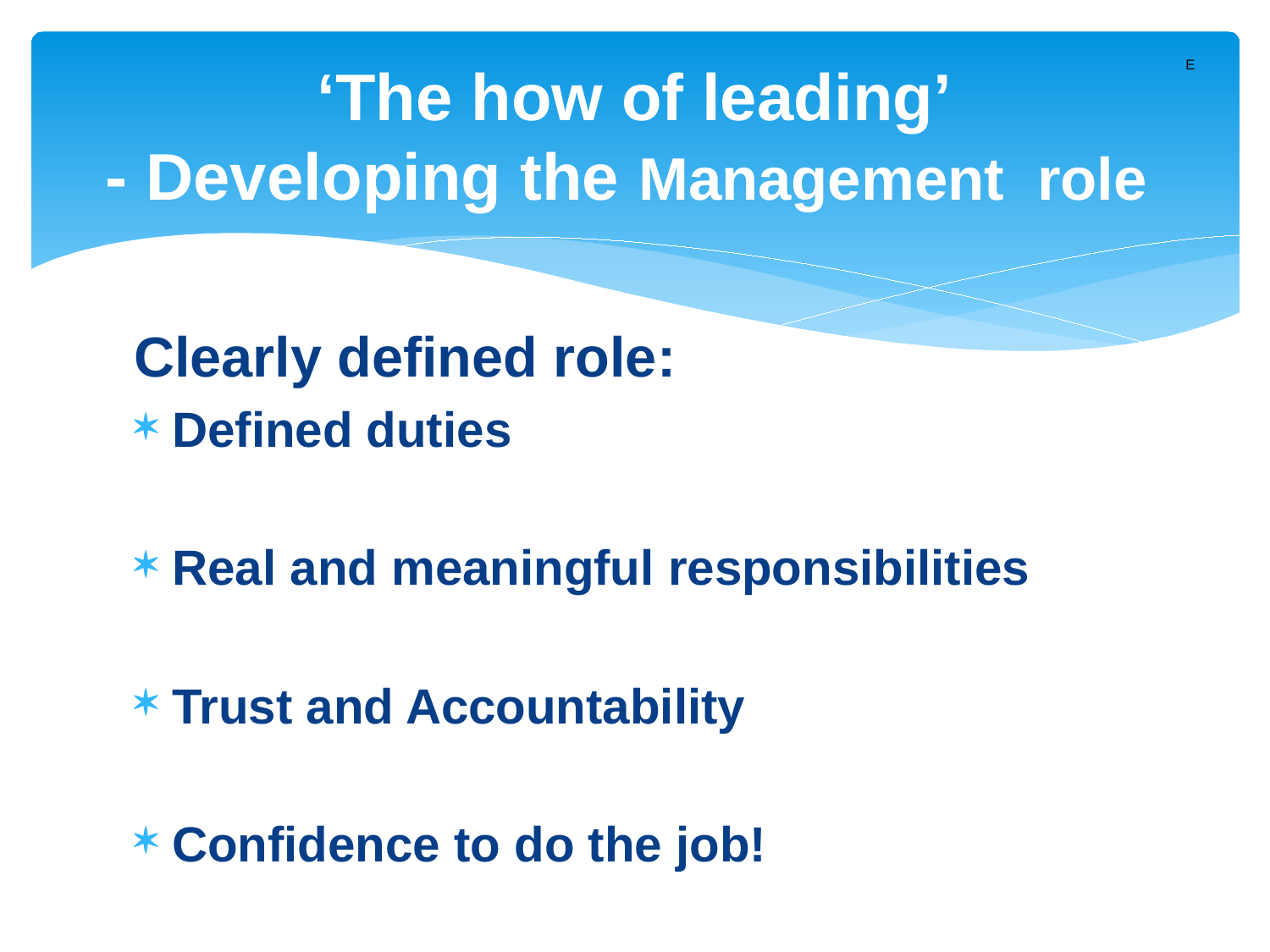

# ‘The how of leading’ - Developing the Management  role
E
Clearly defined role:
Defined duties

Real and meaningful responsibilities

Trust and Accountability

Confidence to do the job!